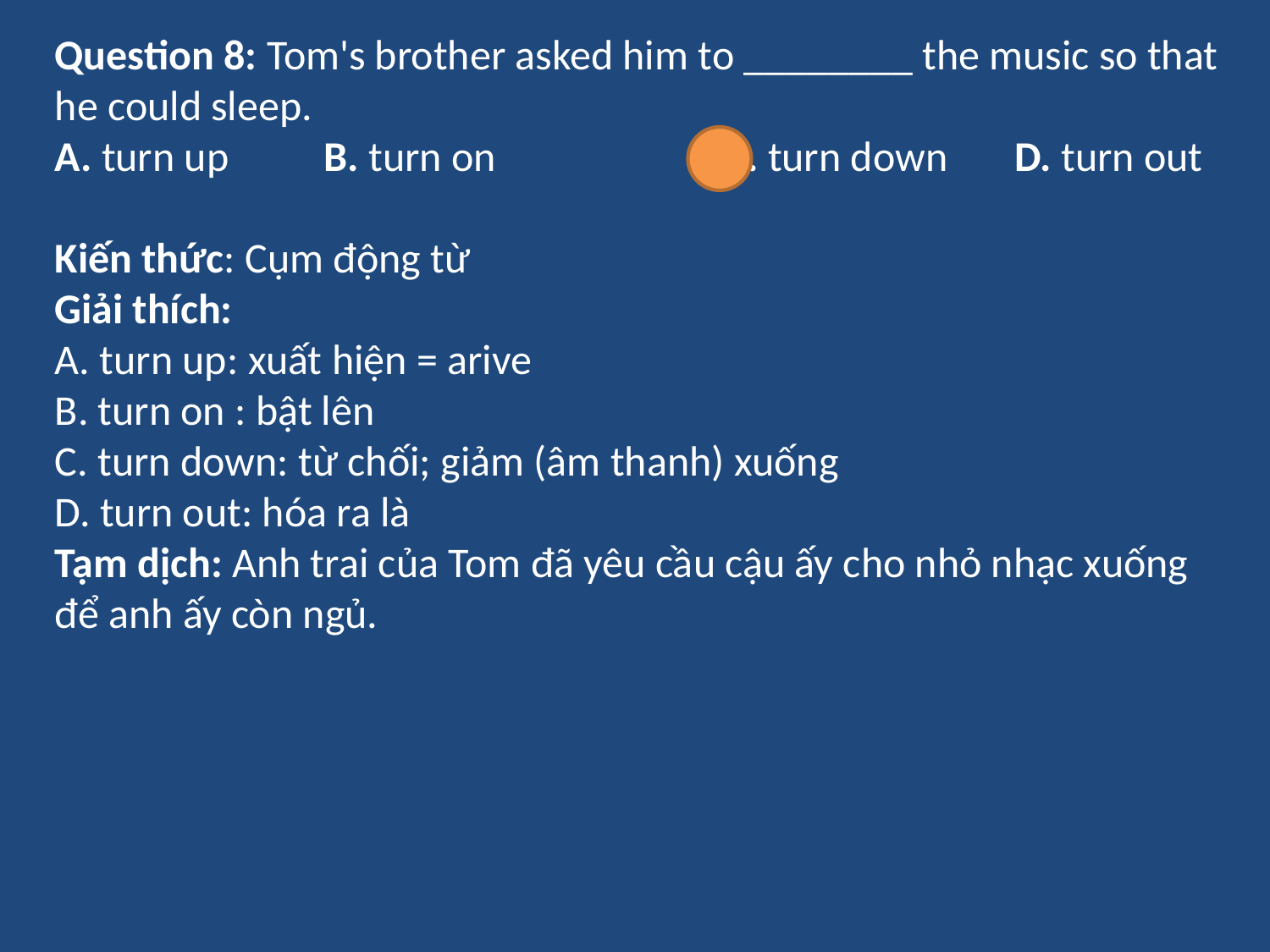

Question 8: Tom's brother asked him to ________ the music so that he could sleep.
A. turn up          B. turn on                        C. turn down       D. turn out

Kiến thức: Cụm động từ
Giải thích:
A. turn up: xuất hiện = arive
B. turn on : bật lên
C. turn down: từ chối; giảm (âm thanh) xuống
D. turn out: hóa ra là
Tạm dịch: Anh trai của Tom đã yêu cầu cậu ấy cho nhỏ nhạc xuống để anh ấy còn ngủ.